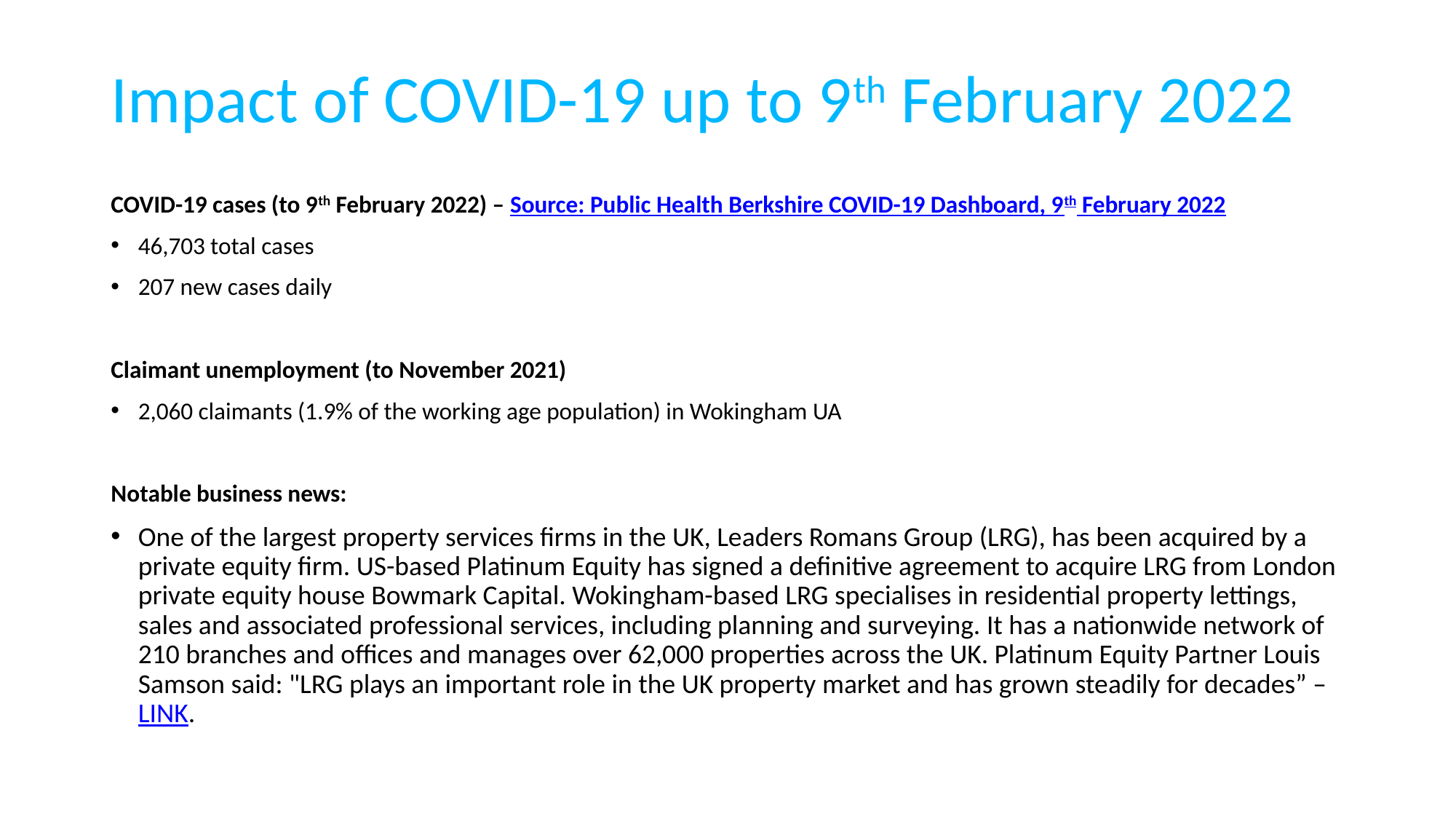

# Impact of COVID-19 up to 9th February 2022
COVID-19 cases (to 9th February 2022) – Source: Public Health Berkshire COVID-19 Dashboard, 9th February 2022
46,703 total cases
207 new cases daily

Claimant unemployment (to November 2021)
2,060 claimants (1.9% of the working age population) in Wokingham UA

Notable business news:
One of the largest property services firms in the UK, Leaders Romans Group (LRG), has been acquired by a private equity firm. US-based Platinum Equity has signed a definitive agreement to acquire LRG from London private equity house Bowmark Capital. Wokingham-based LRG specialises in residential property lettings, sales and associated professional services, including planning and surveying. It has a nationwide network of 210 branches and offices and manages over 62,000 properties across the UK. Platinum Equity Partner Louis Samson said: "LRG plays an important role in the UK property market and has grown steadily for decades” – LINK.